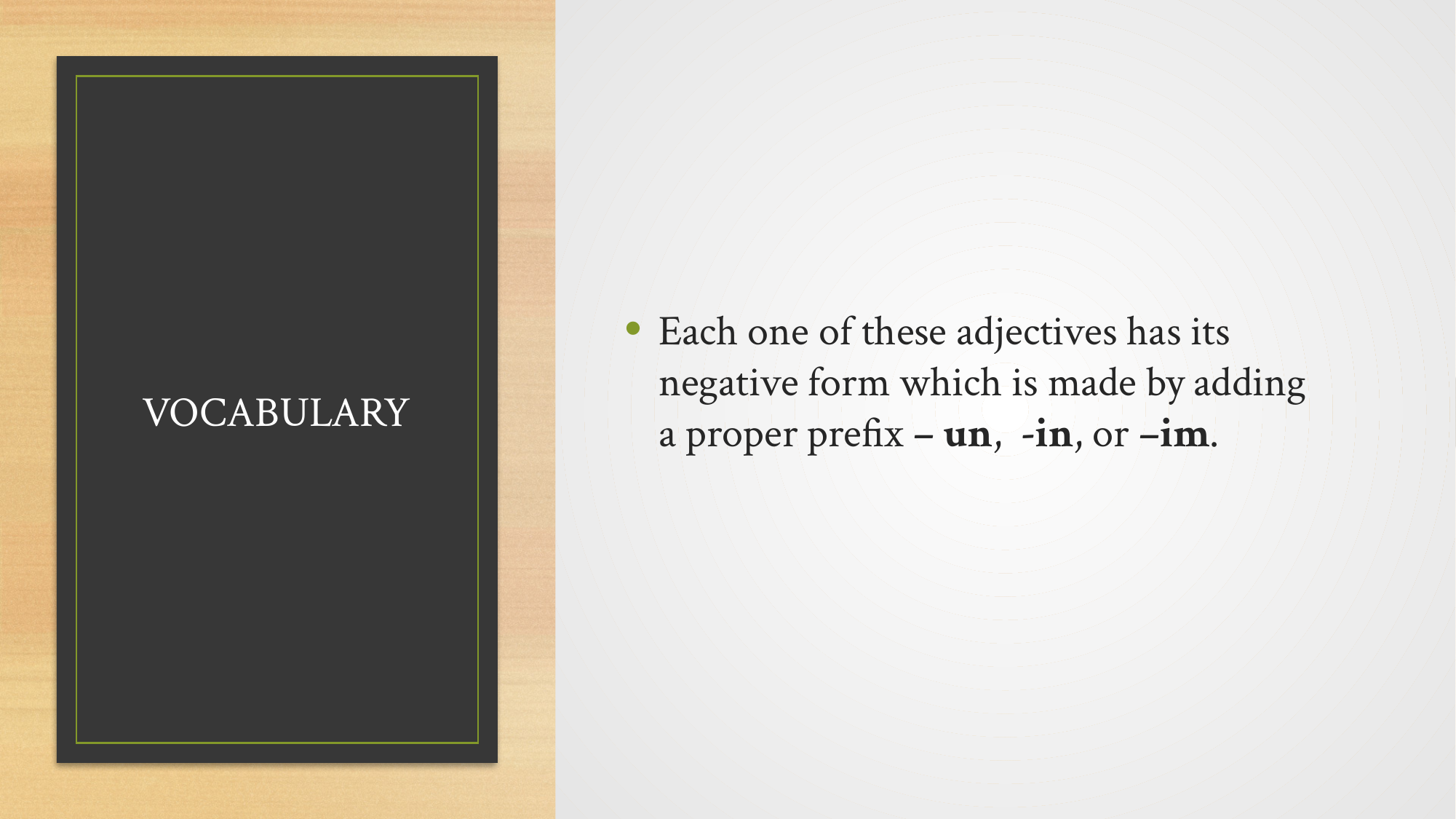

Each one of these adjectives has its negative form which is made by adding a proper prefix – un,  -in, or –im.

# VOCABULARY